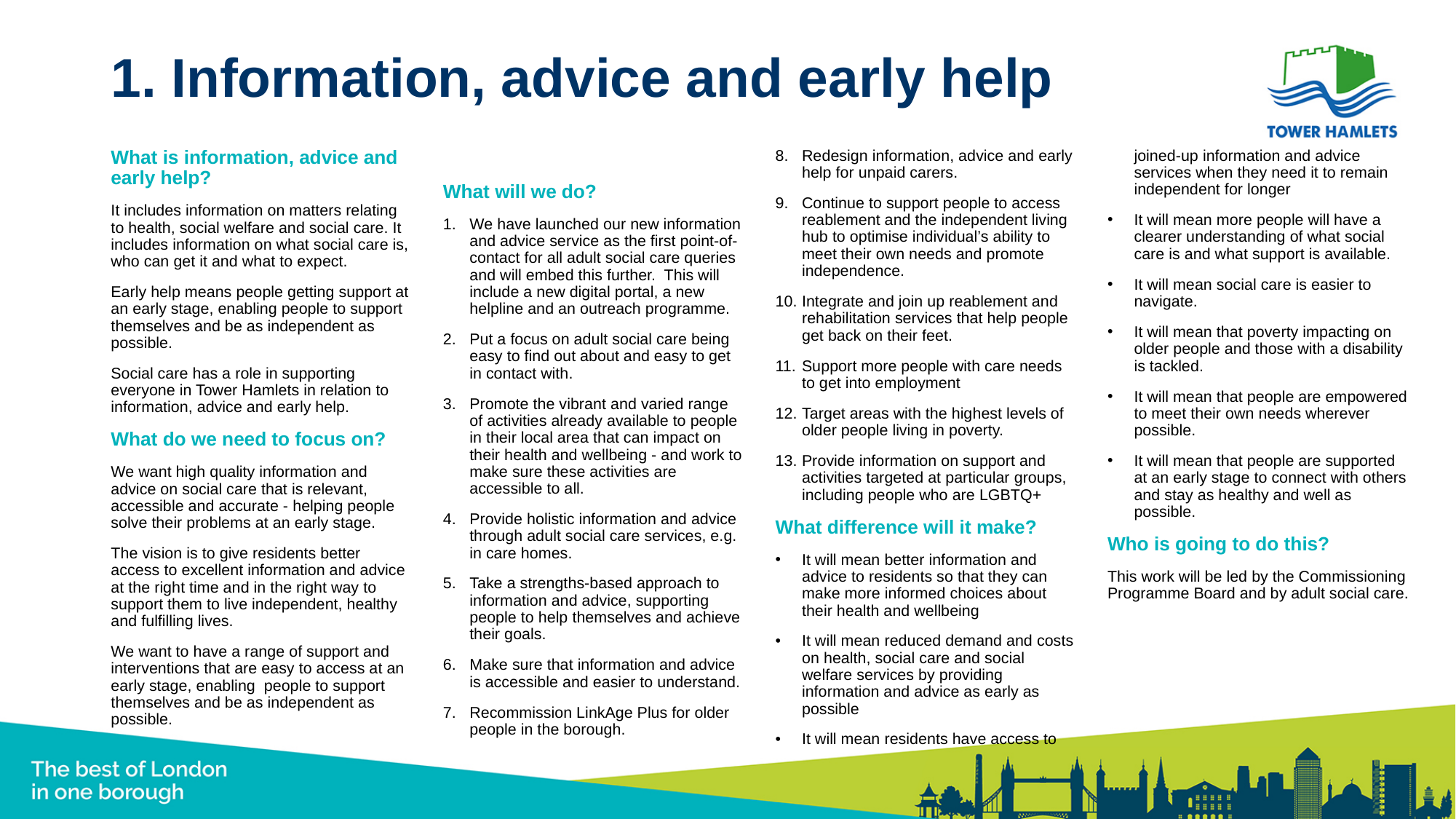

# 1. Information, advice and early help
What is information, advice and early help?
It includes information on matters relating to health, social welfare and social care. It includes information on what social care is, who can get it and what to expect.
Early help means people getting support at an early stage, enabling people to support themselves and be as independent as possible.
Social care has a role in supporting everyone in Tower Hamlets in relation to information, advice and early help.
What do we need to focus on?
We want high quality information and advice on social care that is relevant, accessible and accurate - helping people solve their problems at an early stage.
The vision is to give residents better access to excellent information and advice at the right time and in the right way to support them to live independent, healthy and fulfilling lives.
We want to have a range of support and interventions that are easy to access at an early stage, enabling  people to support themselves and be as independent as possible.

What will we do?
We have launched our new information and advice service as the first point-of-contact for all adult social care queries and will embed this further.  This will include a new digital portal, a new helpline and an outreach programme.
Put a focus on adult social care being easy to find out about and easy to get in contact with.
Promote the vibrant and varied range of activities already available to people in their local area that can impact on their health and wellbeing - and work to make sure these activities are accessible to all.
Provide holistic information and advice through adult social care services, e.g. in care homes.
Take a strengths-based approach to information and advice, supporting people to help themselves and achieve their goals.
Make sure that information and advice is accessible and easier to understand.
Recommission LinkAge Plus for older people in the borough.
Redesign information, advice and early help for unpaid carers.
Continue to support people to access reablement and the independent living hub to optimise individual’s ability to meet their own needs and promote independence.
Integrate and join up reablement and rehabilitation services that help people get back on their feet.
Support more people with care needs to get into employment
Target areas with the highest levels of older people living in poverty.
Provide information on support and activities targeted at particular groups, including people who are LGBTQ+
What difference will it make?
It will mean better information and advice to residents so that they can make more informed choices about their health and wellbeing
It will mean reduced demand and costs on health, social care and social welfare services by providing information and advice as early as possible
It will mean residents have access to joined-up information and advice services when they need it to remain independent for longer
It will mean more people will have a clearer understanding of what social care is and what support is available.
It will mean social care is easier to navigate.
It will mean that poverty impacting on older people and those with a disability is tackled.
It will mean that people are empowered to meet their own needs wherever possible.
It will mean that people are supported at an early stage to connect with others and stay as healthy and well as possible.
Who is going to do this?
This work will be led by the Commissioning Programme Board and by adult social care.